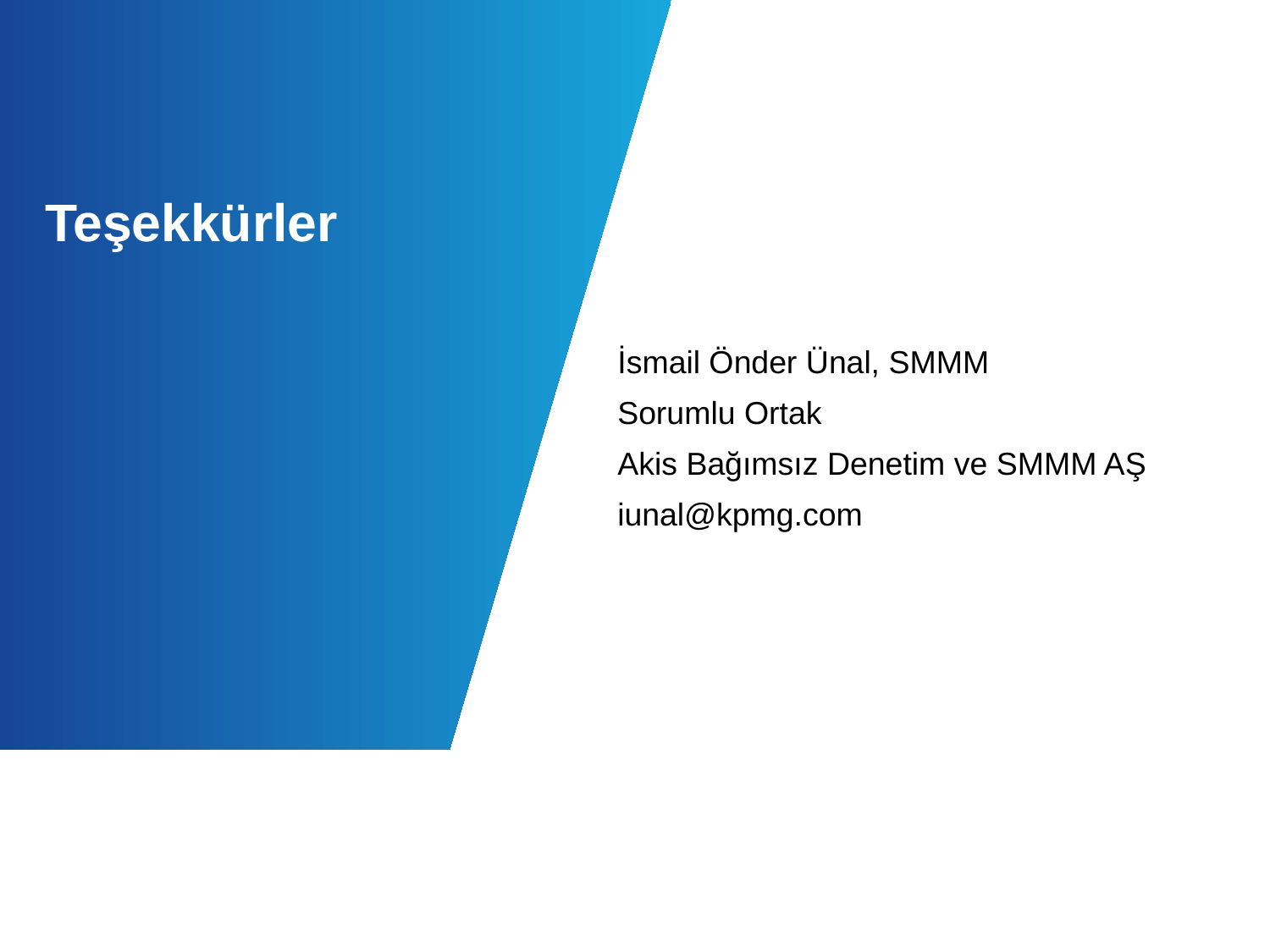

# Teşekkürler
İsmail Önder Ünal, SMMM
Sorumlu Ortak
Akis Bağımsız Denetim ve SMMM AŞ
iunal@kpmg.com